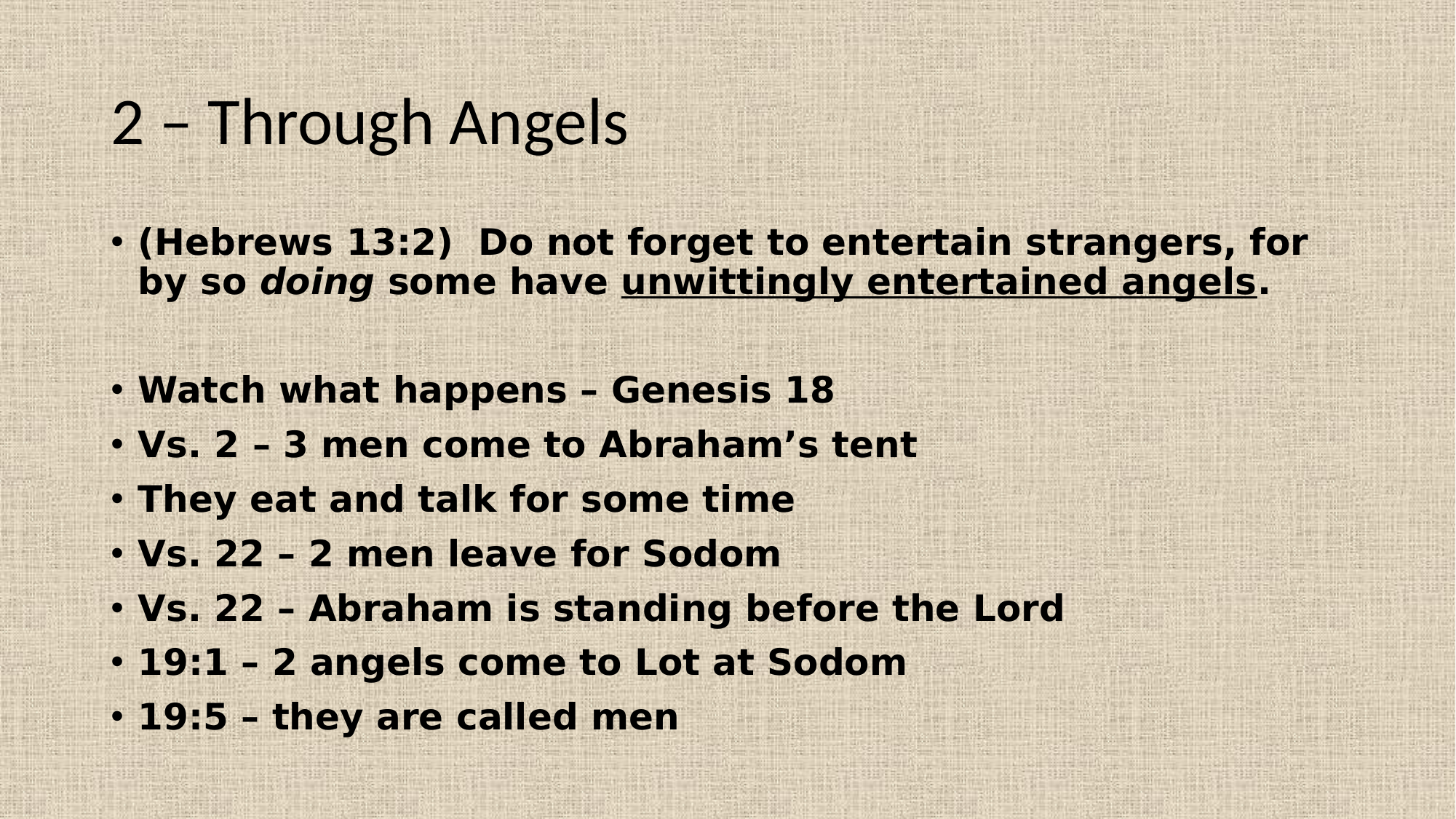

# 2 – Through Angels
(Hebrews 13:2)  Do not forget to entertain strangers, for by so doing some have unwittingly entertained angels.

Watch what happens – Genesis 18
Vs. 2 – 3 men come to Abraham’s tent
They eat and talk for some time
Vs. 22 – 2 men leave for Sodom
Vs. 22 – Abraham is standing before the Lord
19:1 – 2 angels come to Lot at Sodom
19:5 – they are called men